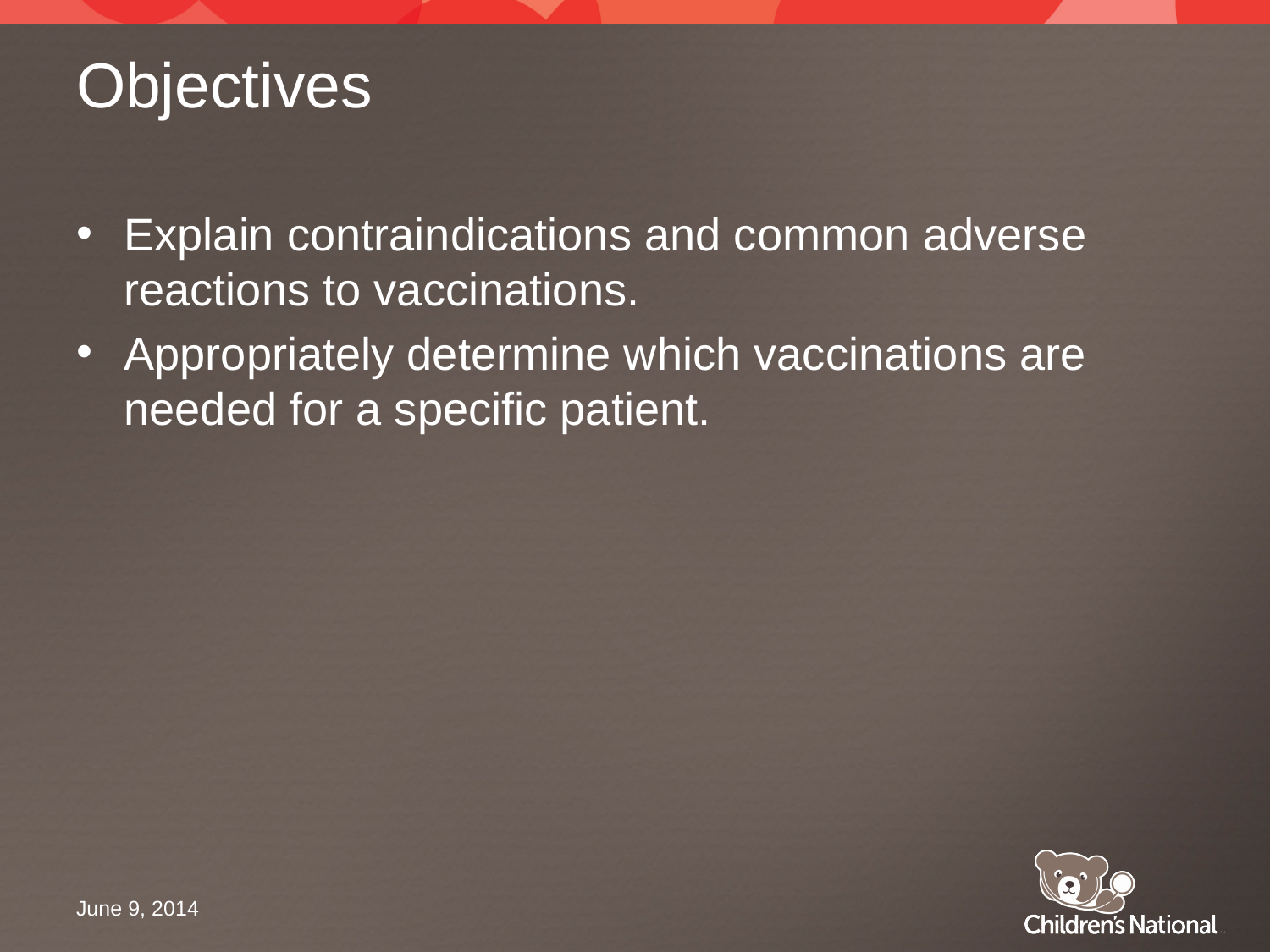

# Objectives
Explain contraindications and common adverse reactions to vaccinations.
Appropriately determine which vaccinations are needed for a specific patient.
June 9, 2014